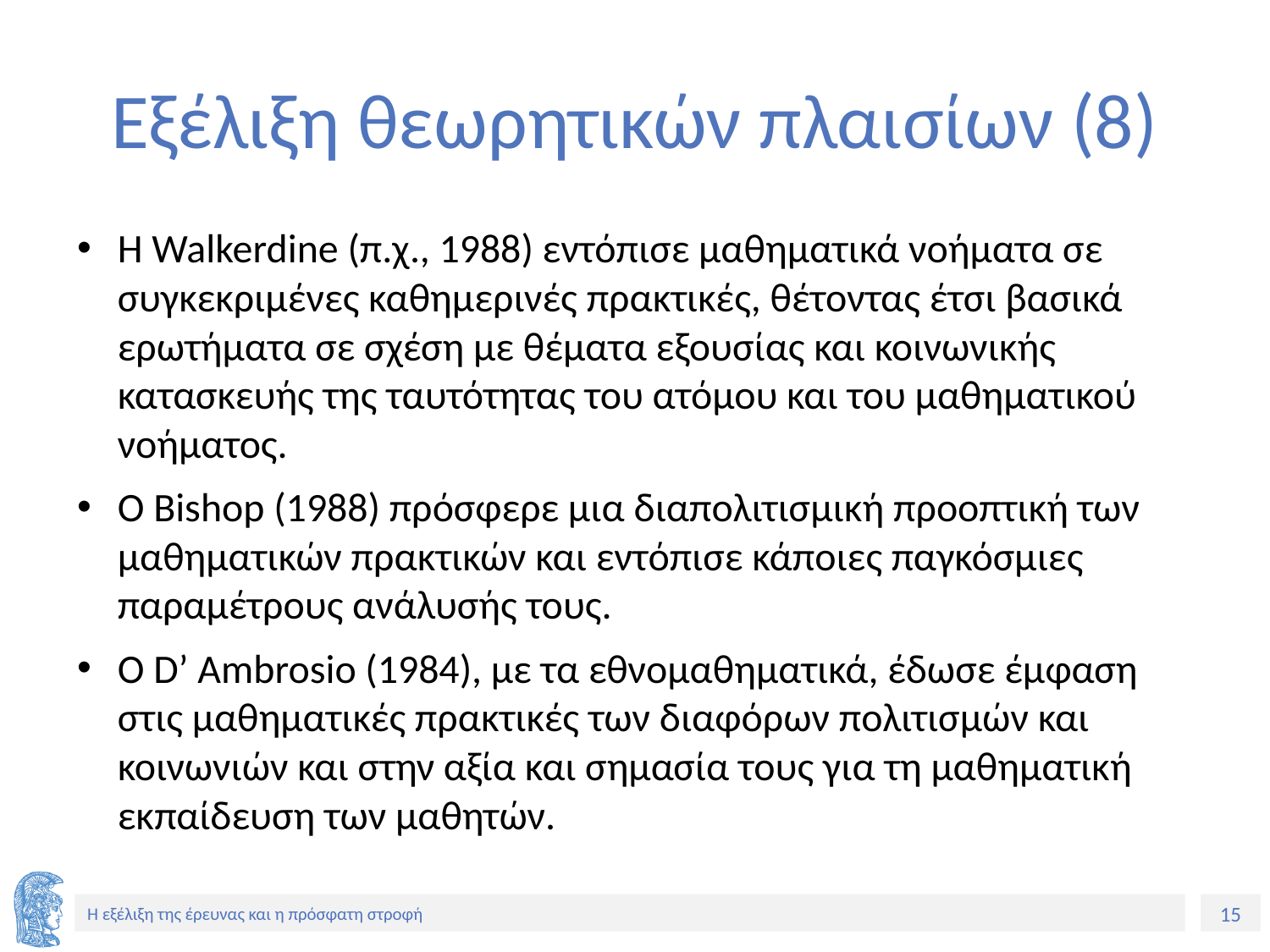

# Εξέλιξη θεωρητικών πλαισίων (8)
Η Walkerdine (π.χ., 1988) εντόπισε μαθηματικά νοήματα σε συγκεκριμένες καθημερινές πρακτικές, θέτοντας έτσι βασικά ερωτήματα σε σχέση με θέματα εξουσίας και κοινωνικής κατασκευής της ταυτότητας του ατόμου και του μαθηματικού νοήματος.
Ο Bishop (1988) πρόσφερε μια διαπολιτισμική προοπτική των μαθηματικών πρακτικών και εντόπισε κάποιες παγκόσμιες παραμέτρους ανάλυσής τους.
Ο D’ Ambrosio (1984), με τα εθνομαθηματικά, έδωσε έμφαση στις μαθηματικές πρακτικές των διαφόρων πολιτισμών και κοινωνιών και στην αξία και σημασία τους για τη μαθηματική εκπαίδευση των μαθητών.